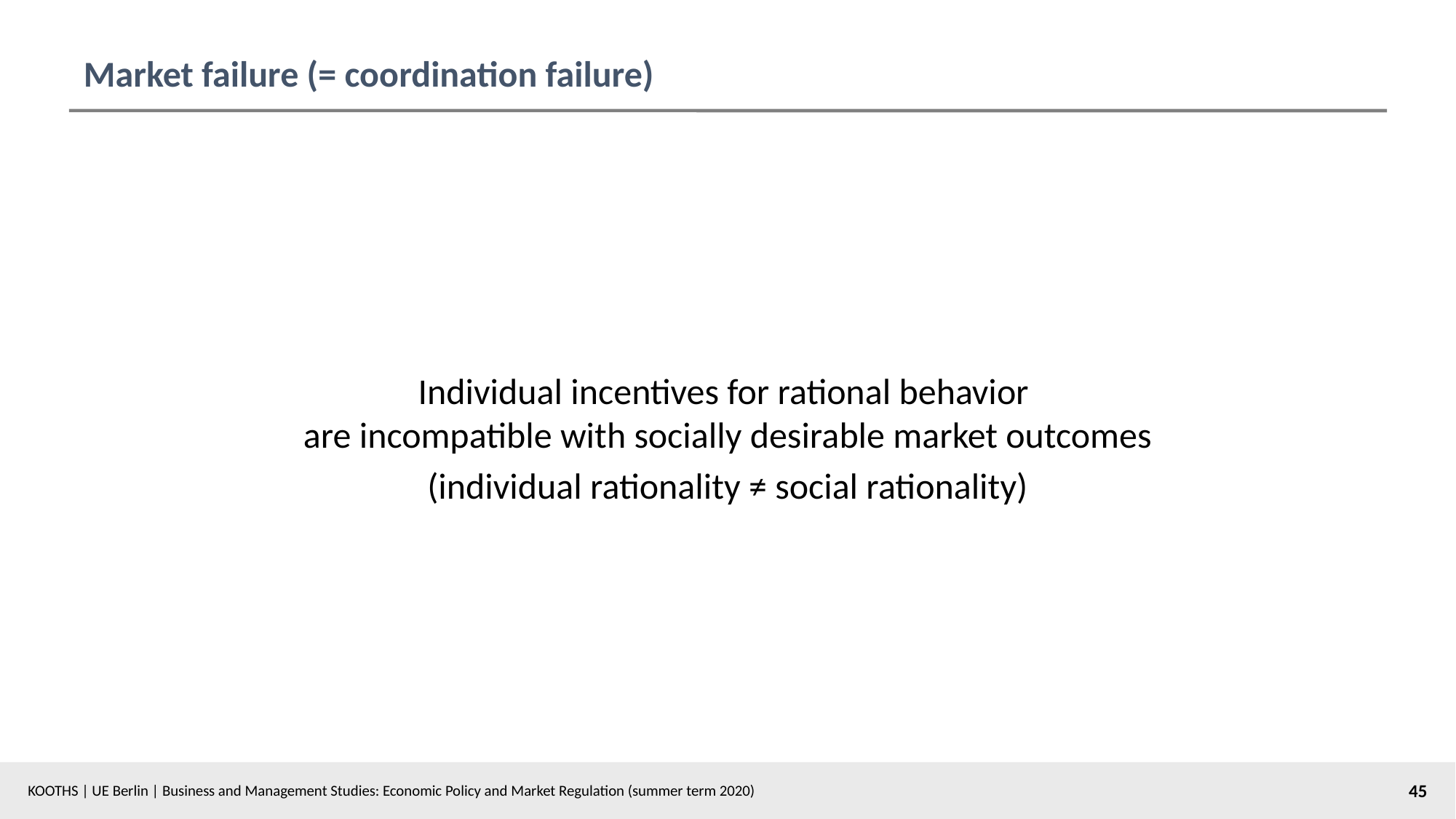

# Market failure (= coordination failure)
Individual incentives for rational behavior
are incompatible with socially desirable market outcomes
(individual rationality ≠ social rationality)